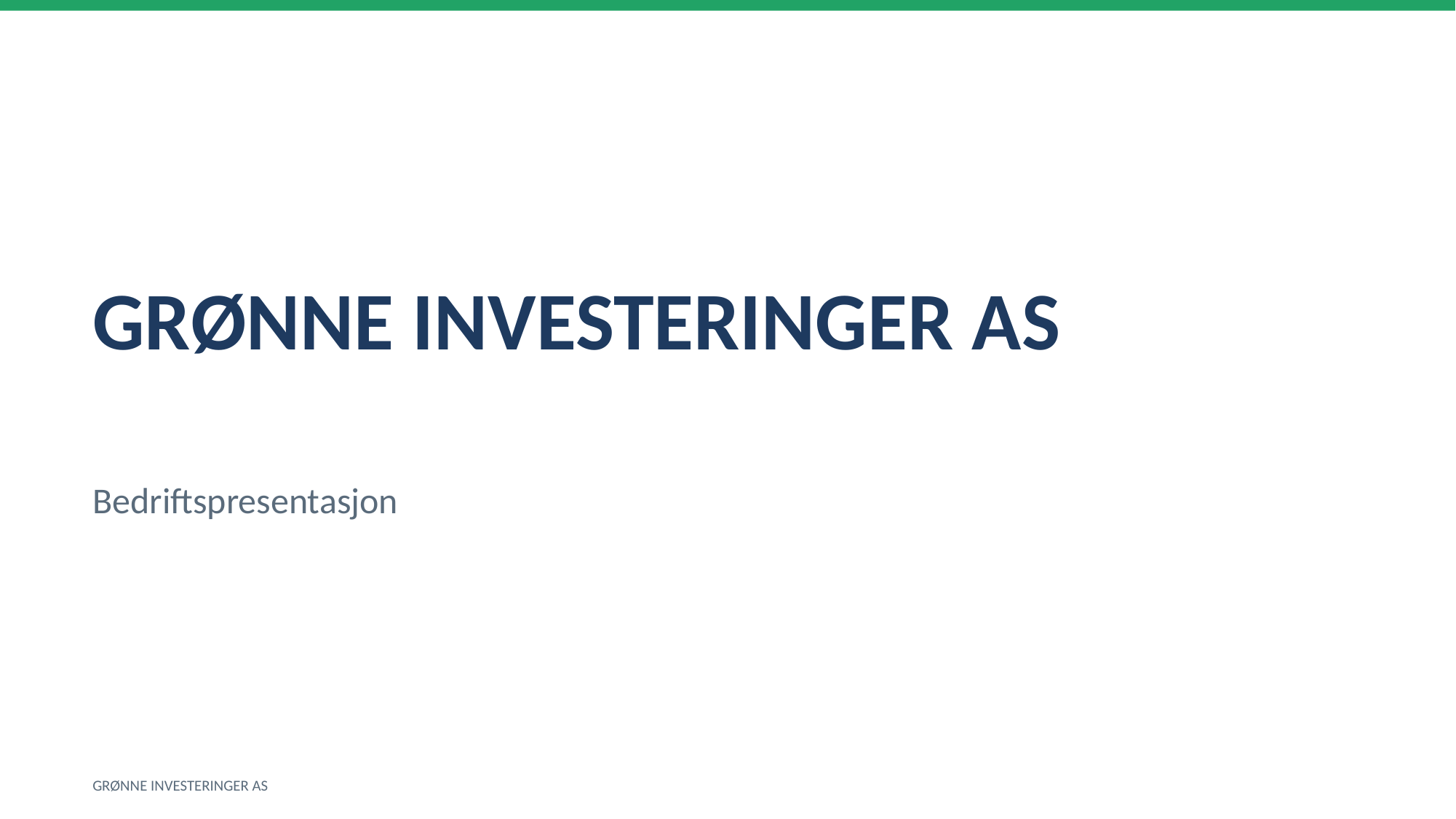

GRØNNE INVESTERINGER AS
Bedriftspresentasjon
GRØNNE INVESTERINGER AS